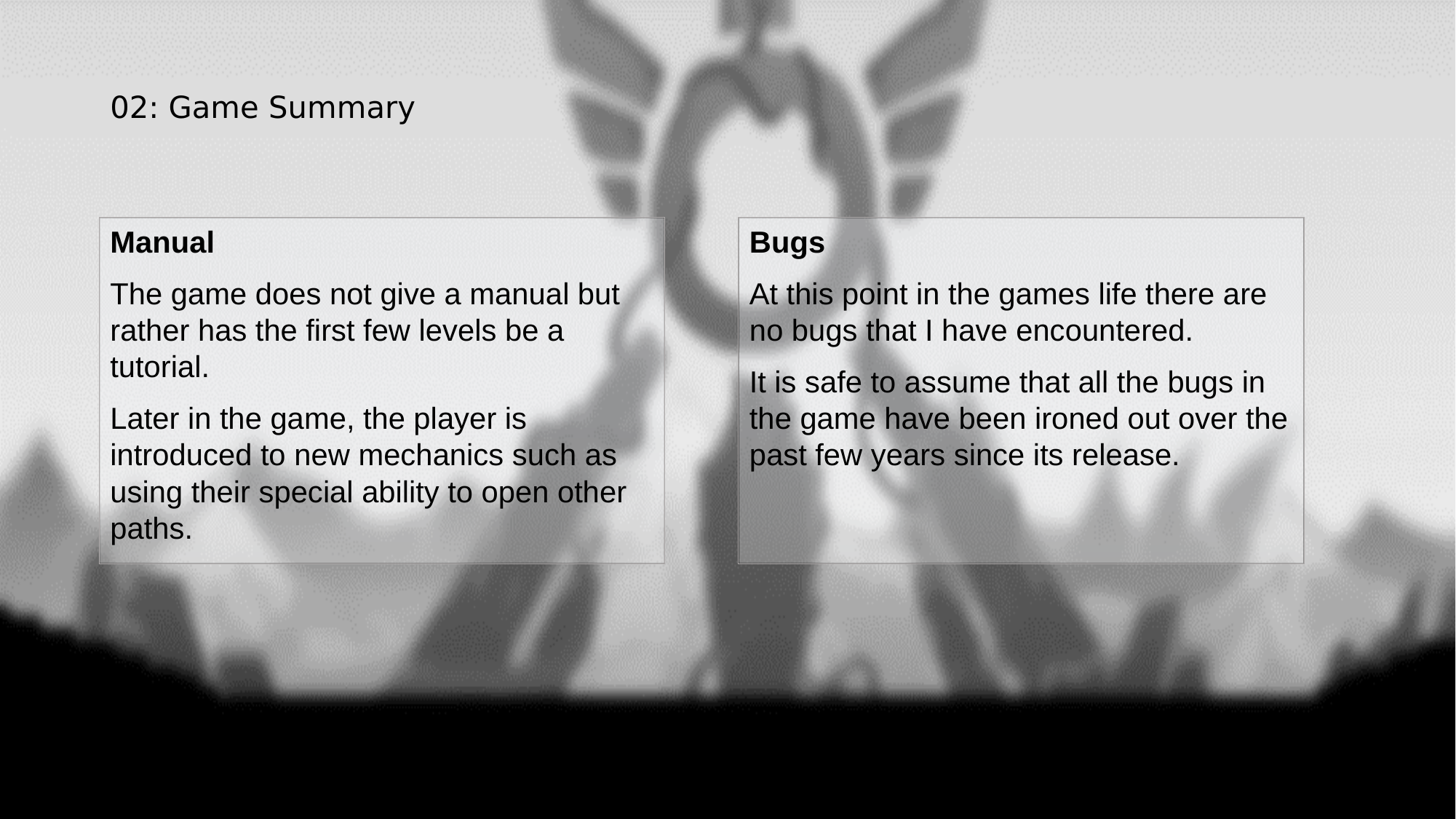

# 02: Game Summary
Manual
The game does not give a manual but rather has the first few levels be a tutorial.
Later in the game, the player is introduced to new mechanics such as using their special ability to open other paths.
Bugs
At this point in the games life there are no bugs that I have encountered.
It is safe to assume that all the bugs in the game have been ironed out over the past few years since its release.